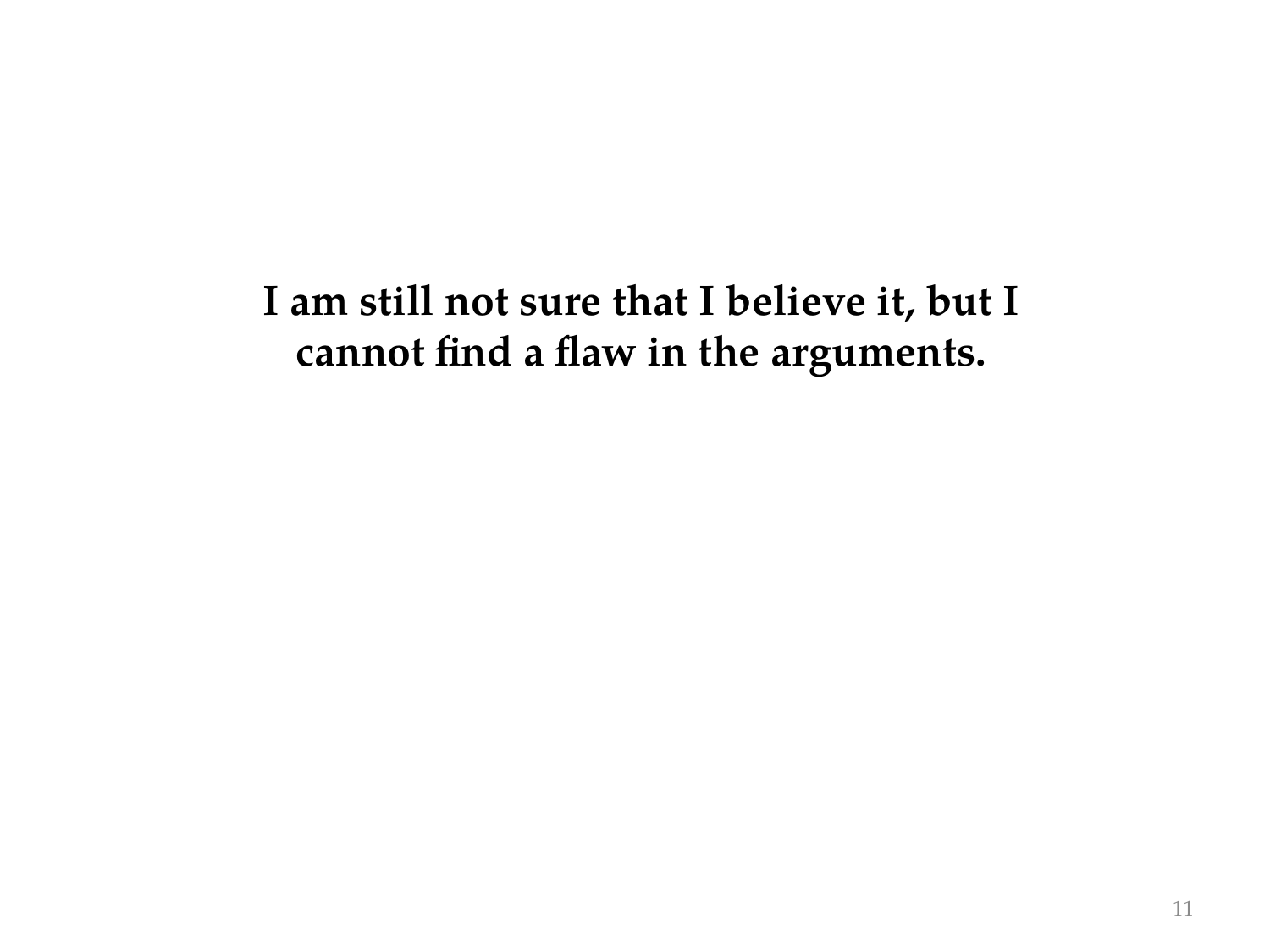

I am still not sure that I believe it, but I cannot find a flaw in the arguments.
11